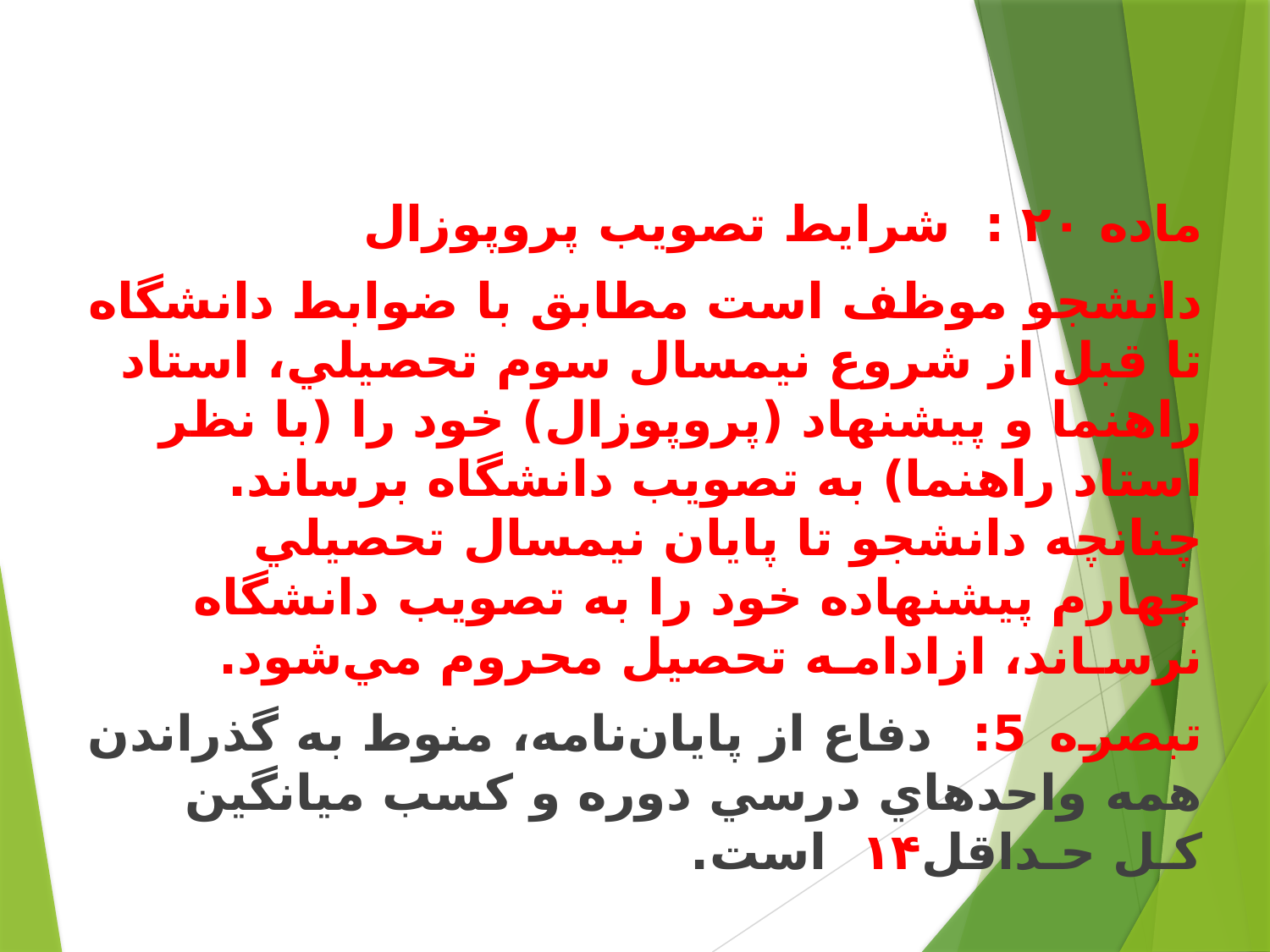

ﻣﺎﺩﻩ ۲۰ :  شرایط تصویب پروپوزال
ﺩﺍﻧﺸﺠﻮ ﻣﻮﻇﻒ ﺍﺳﺖ ﻣﻄﺎﺑﻖ ﺑﺎ ﺿﻮﺍﺑﻂ ﺩﺍﻧﺸﮕﺎﻩ ﺗﺎ ﻗﺒﻞ ﺍﺯ ﺷﺮﻭﻉ ﻧﻴﻤﺴﺎﻝ ﺳﻮﻡ ﺗﺤﺼﻴﻠﻲ، ﺍﺳﺘﺎﺩ ﺭﺍﻫﻨﻤﺎ ﻭ ﭘﻴﺸﻨﻬﺎﺩ (ﭘﺮﻭﭘﻮﺯﺍﻝ) ﺧﻮﺩ ﺭﺍ (ﺑﺎ ﻧﻈﺮ ﺍﺳﺘﺎﺩ ﺭﺍﻫﻨﻤﺎ) ﺑﻪ ﺗﺼﻮﻳﺐ ﺩﺍﻧﺸﮕﺎﻩ ﺑﺮﺳﺎﻧﺪ. ﭼﻨﺎﻧﭽﻪ ﺩﺍﻧﺸﺠﻮ ﺗﺎ ﭘﺎﻳﺎﻥ ﻧﻴﻤﺴﺎﻝ ﺗﺤﺼﻴﻠﻲ ﭼﻬﺎﺭﻡ ﭘﻴﺸﻨﻬﺎﺩﻩ ﺧﻮﺩ ﺭﺍ ﺑﻪ ﺗﺼﻮﻳﺐ ﺩﺍﻧﺸﮕﺎﻩ ﻧﺮﺳـﺎﻧﺪ، ﺍﺯﺍﺩﺍﻣـﻪ ﺗﺤﺼﻴﻞ ﻣﺤﺮﻭﻡ ﻣﻲﺷﻮﺩ.
ﺗﺒﺼﺮه 5:  ﺩﻓﺎﻉ ﺍﺯ ﭘﺎﻳﺎﻥﻧﺎﻣﻪ، ﻣﻨﻮﻁ ﺑﻪ ﮔﺬﺭﺍﻧﺪﻥ ﻫﻤﻪ ﻭﺍﺣﺪﻫﺎﻱ ﺩﺭﺳﻲ ﺩﻭﺭﻩ ﻭ ﻛﺴﺐ ﻣﻴﺎﻧﮕﻴﻦ ﻛـﻞ ﺣـﺪﺍﻗﻞ۱۴  ﺍﺳﺖ.